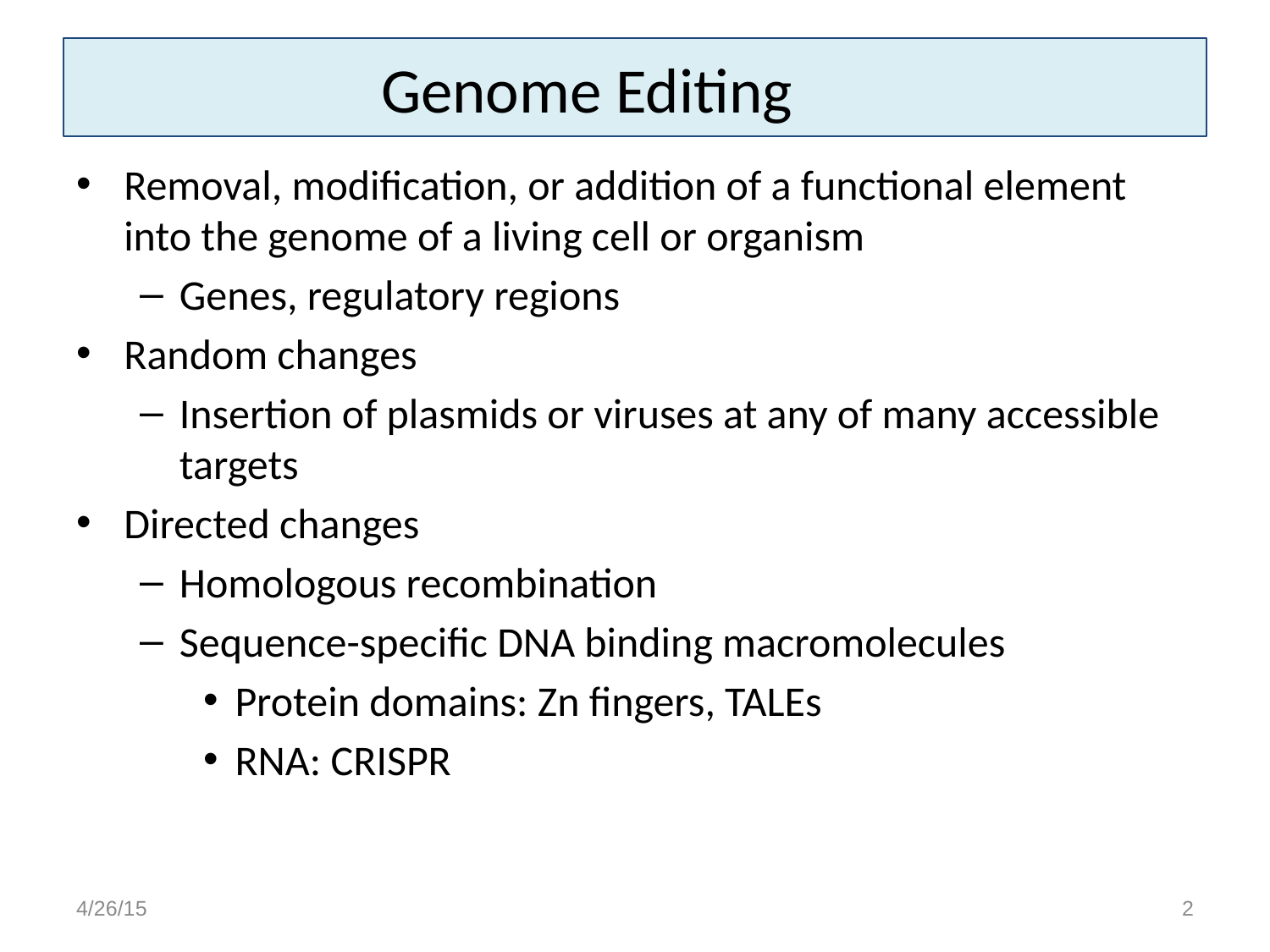

# Genome Editing
Removal, modification, or addition of a functional element into the genome of a living cell or organism
Genes, regulatory regions
Random changes
Insertion of plasmids or viruses at any of many accessible targets
Directed changes
Homologous recombination
Sequence-specific DNA binding macromolecules
Protein domains: Zn fingers, TALEs
RNA: CRISPR
4/26/15
2